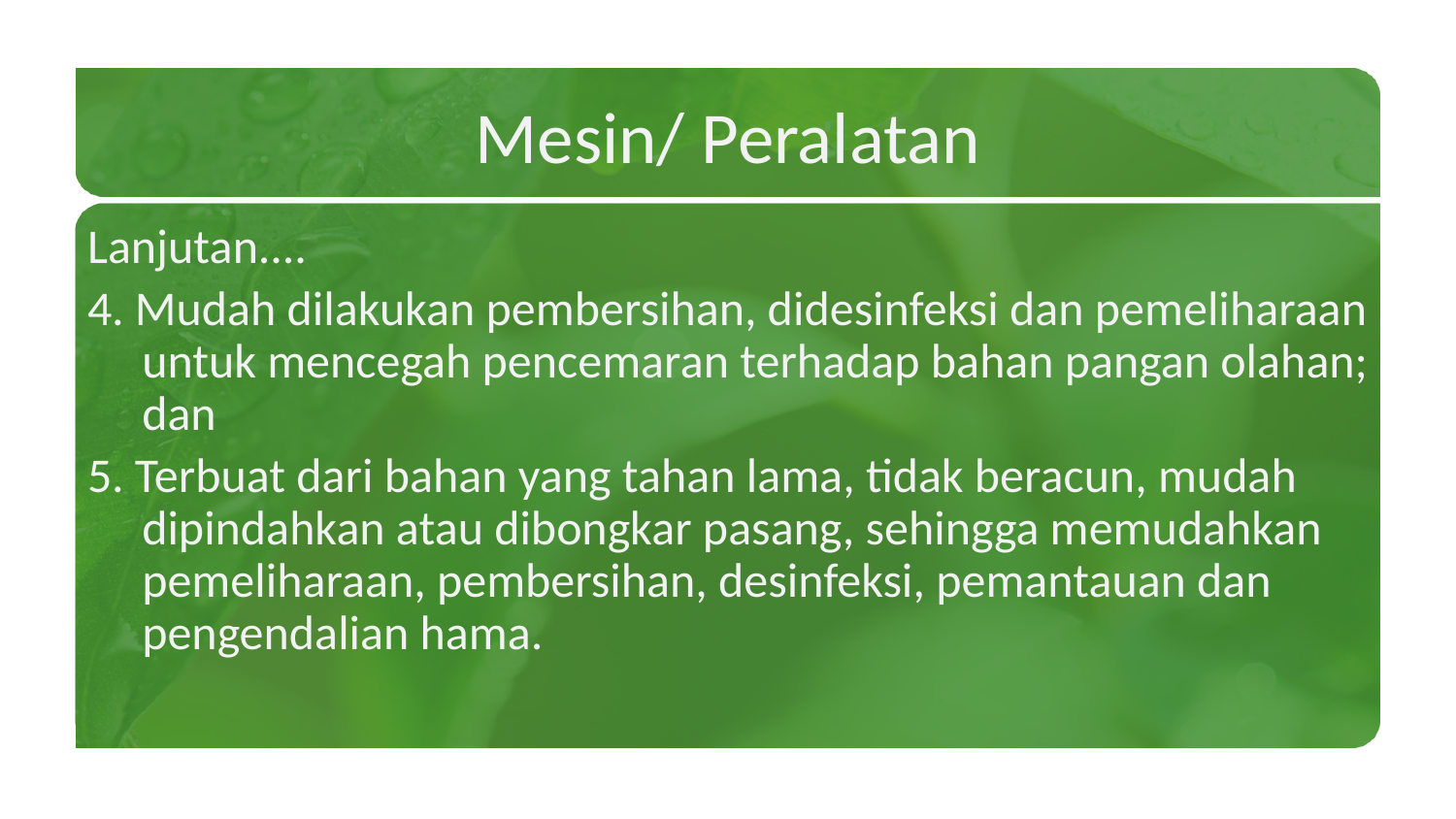

# Mesin/ Peralatan
Lanjutan....
4. Mudah dilakukan pembersihan, didesinfeksi dan pemeliharaan untuk mencegah pencemaran terhadap bahan pangan olahan; dan
5. Terbuat dari bahan yang tahan lama, tidak beracun, mudah dipindahkan atau dibongkar pasang, sehingga memudahkan pemeliharaan, pembersihan, desinfeksi, pemantauan dan pengendalian hama.